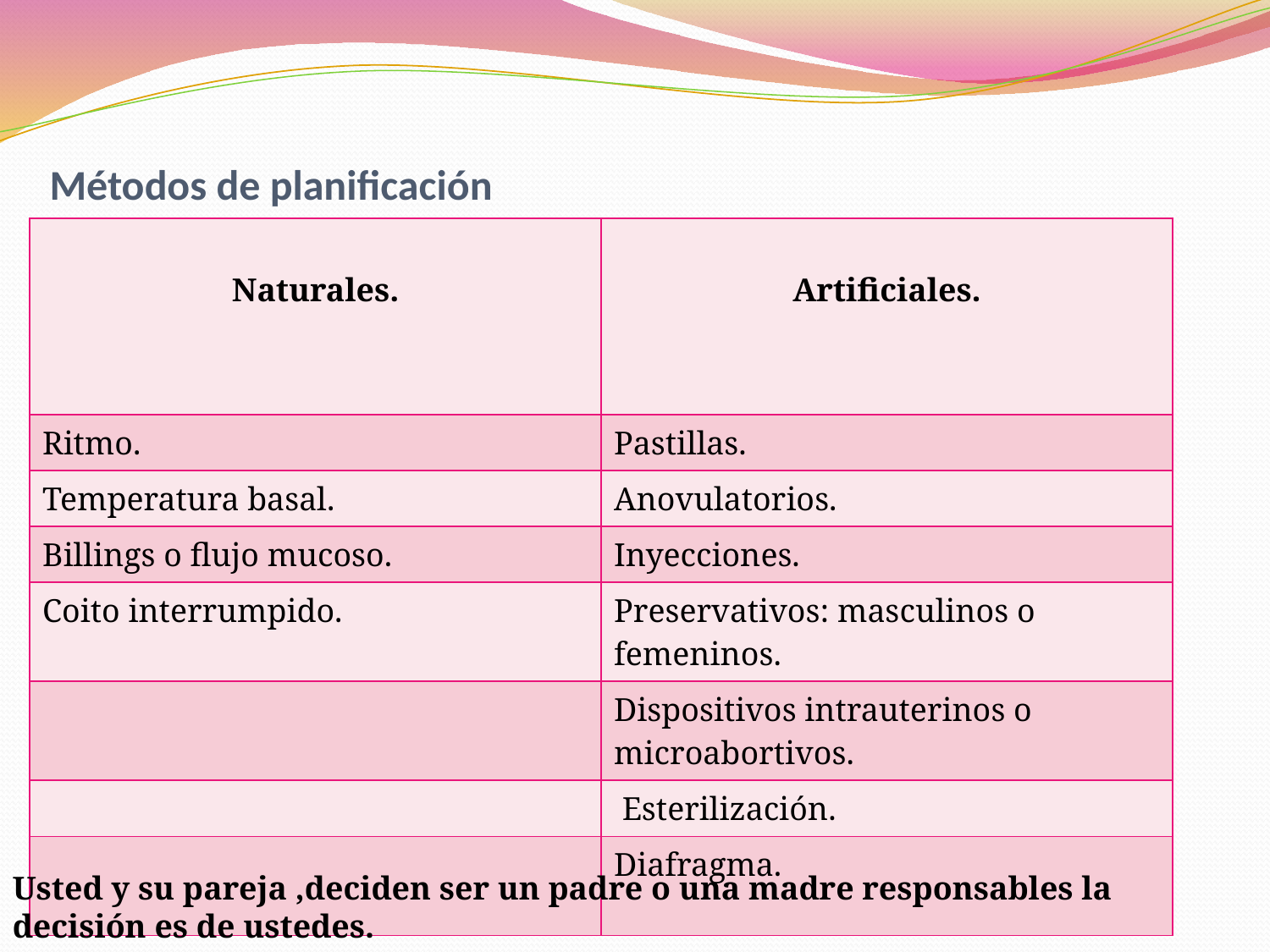

# Métodos de planificación
| Naturales. | Artificiales. |
| --- | --- |
| Ritmo. | Pastillas. |
| Temperatura basal. | Anovulatorios. |
| Billings o flujo mucoso. | Inyecciones. |
| Coito interrumpido. | Preservativos: masculinos o femeninos. |
|  | Dispositivos intrauterinos o microabortivos. |
|  | Esterilización. |
|  | Diafragma. |
Usted y su pareja ,deciden ser un padre o una madre responsables la decisión es de ustedes.